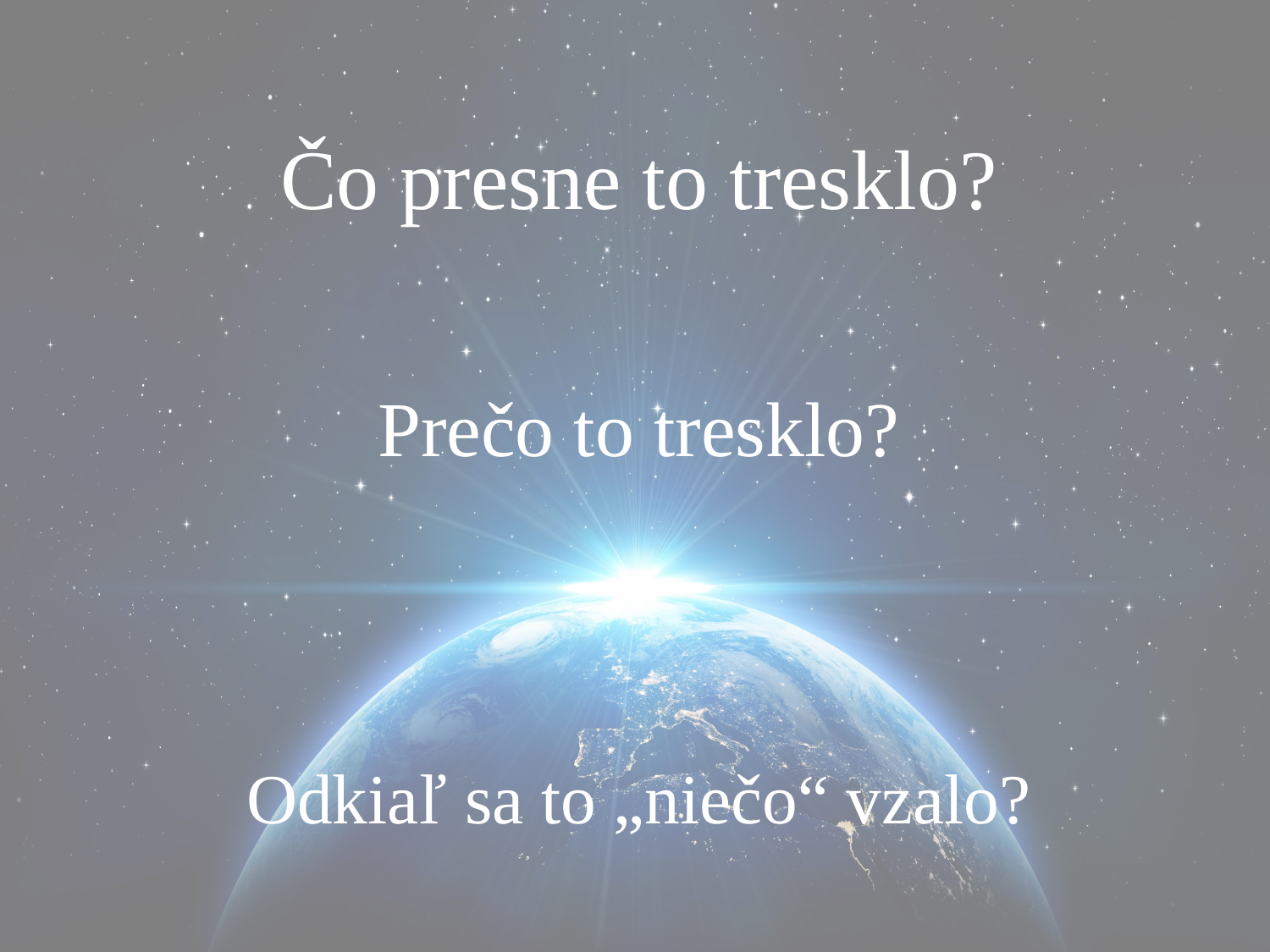

# Čo presne to tresklo?
Prečo to tresklo?
Odkiaľ sa to „niečo“ vzalo?